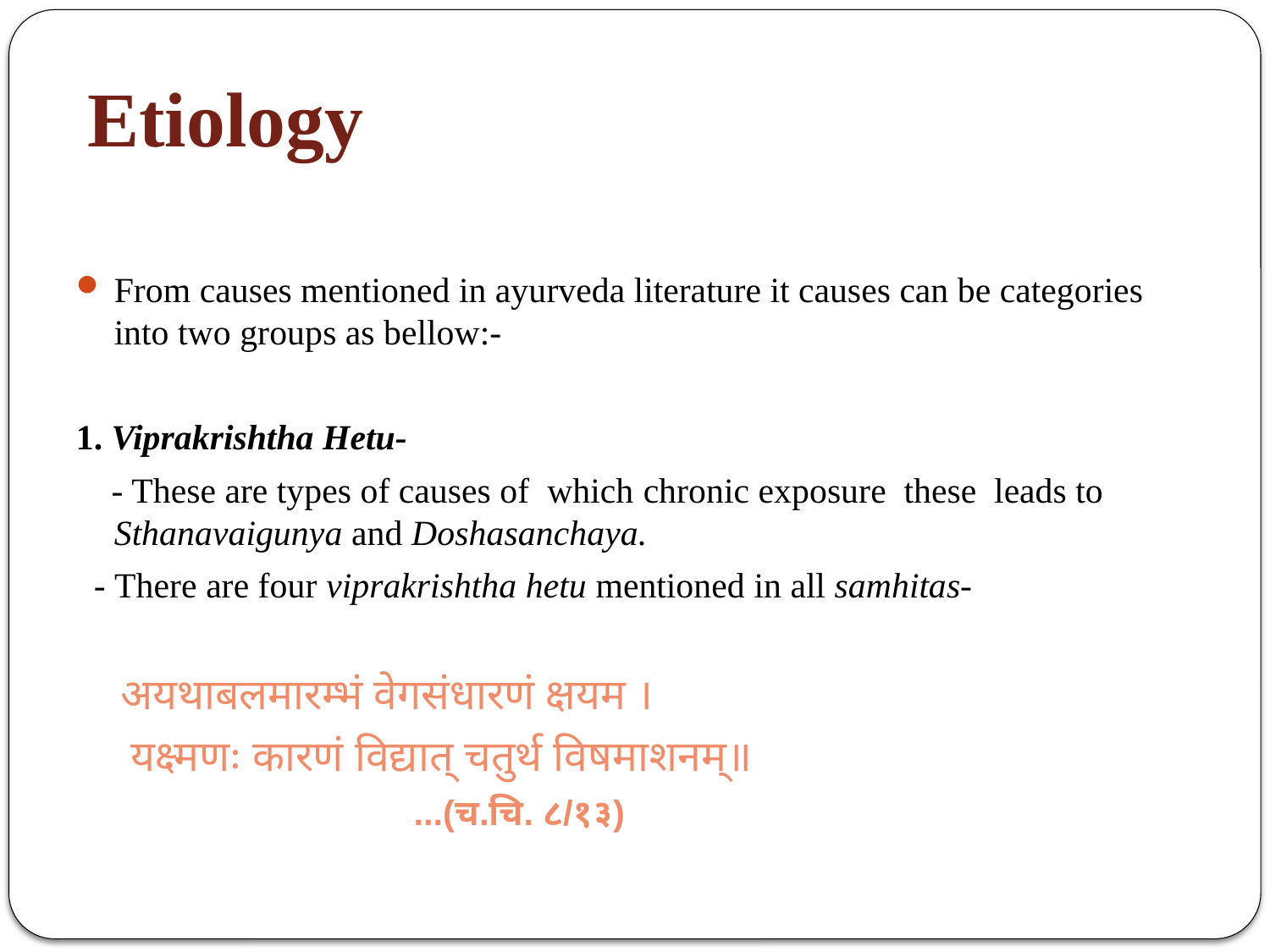

# Etiology
From causes mentioned in ayurveda literature it causes can be categories into two groups as bellow:-

1. Viprakrishtha Hetu-
    - These are types of causes of  which chronic exposure  these  leads to Sthanavaigunya and Doshasanchaya.
  - There are four viprakrishtha hetu mentioned in all samhitas-

     अयथाबलमारम्भं वेगसंधारणं क्षयम ।
     यक्ष्मणः कारणं विद्यात् चतुर्थ विषमाशनम्॥
                                      ...(च.चि. ८/१३)